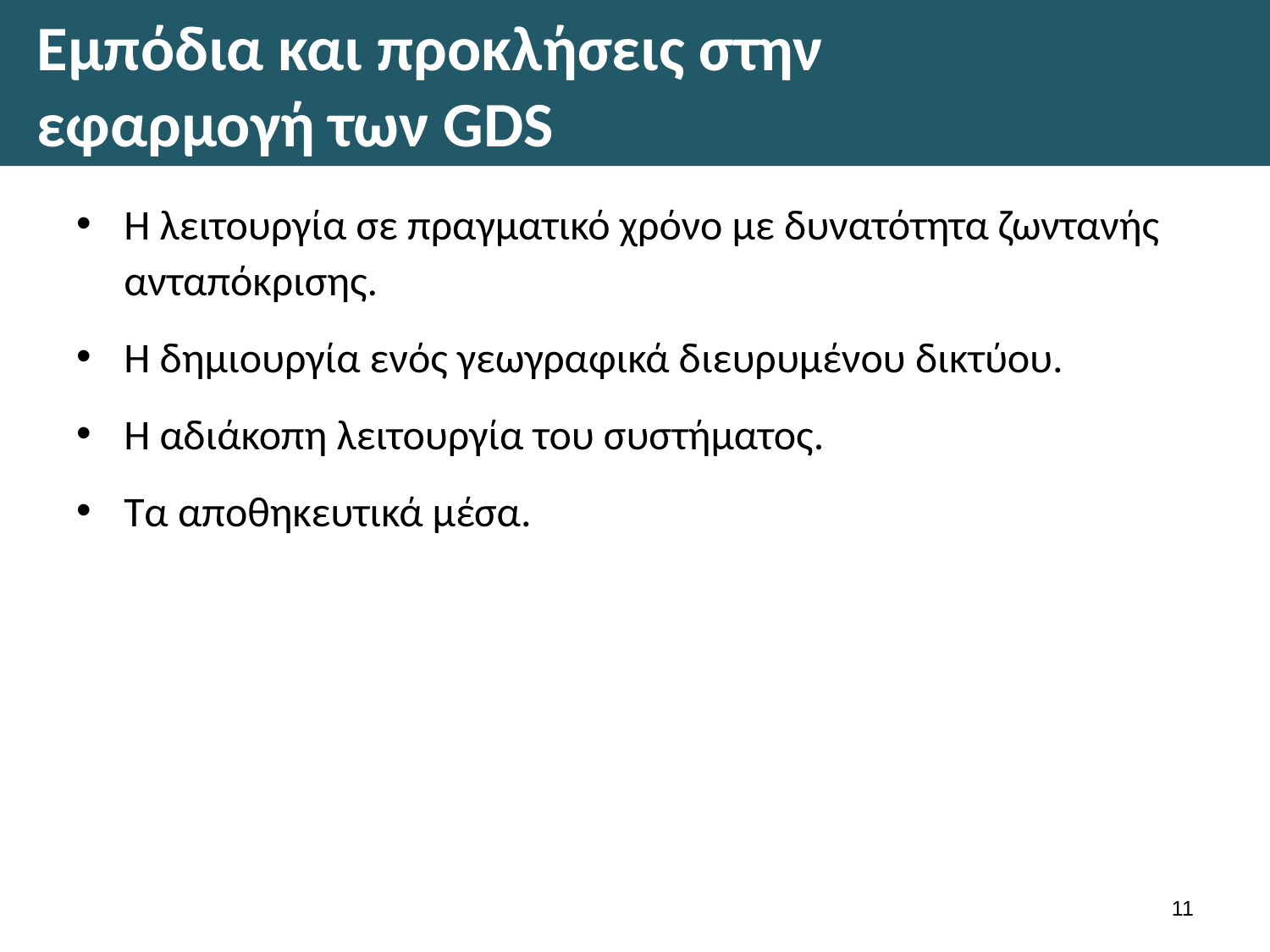

# Εμπόδια και προκλήσεις στην εφαρμογή των GDS
Η λειτουργία σε πραγματικό χρόνο με δυνατότητα ζωντανής ανταπόκρισης.
Η δημιουργία ενός γεωγραφικά διευρυμένου δικτύου.
Η αδιάκοπη λειτουργία του συστήματος.
Τα αποθηκευτικά μέσα.

11